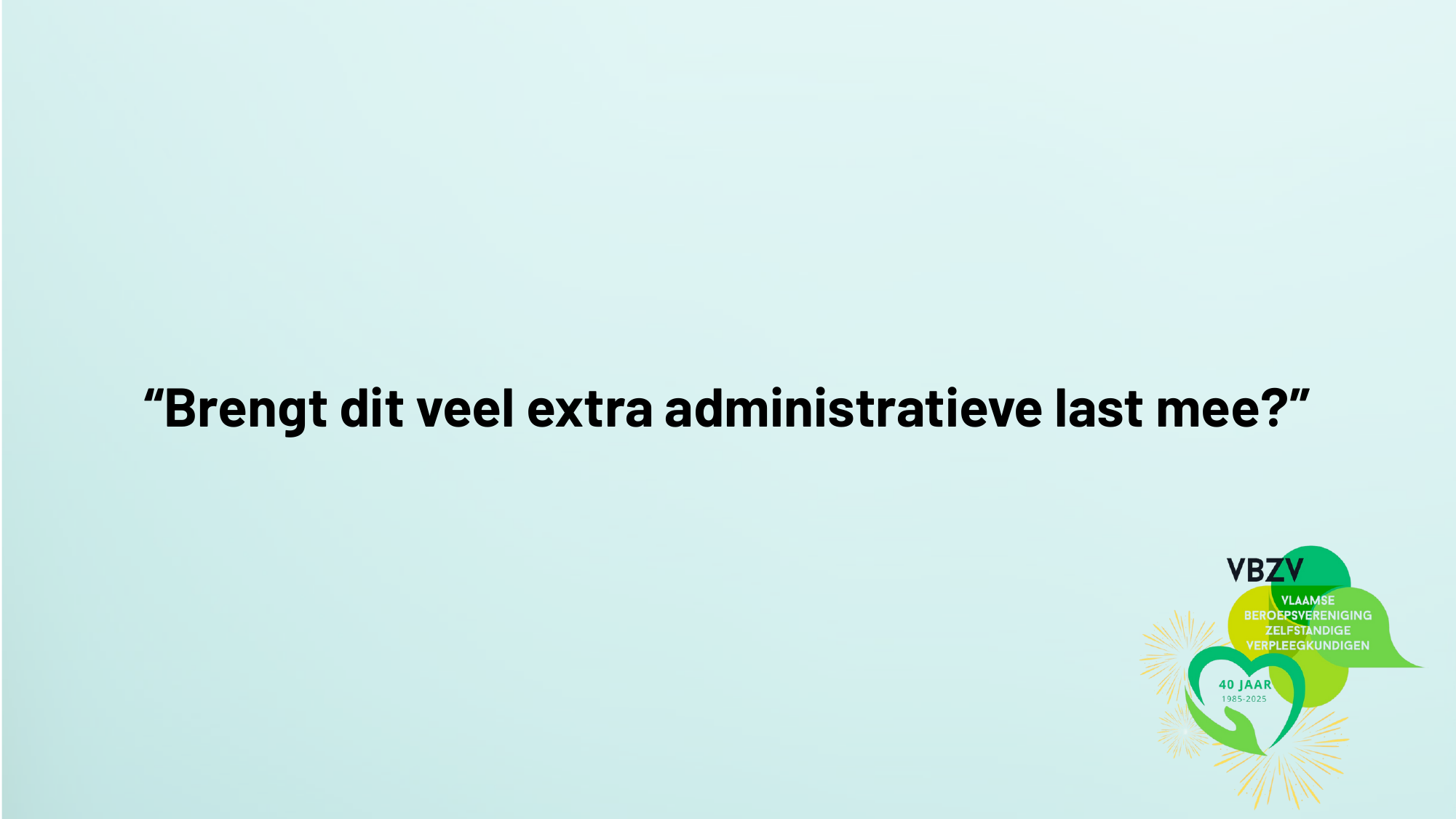

“Brengt dit veel extra administratieve last mee?”